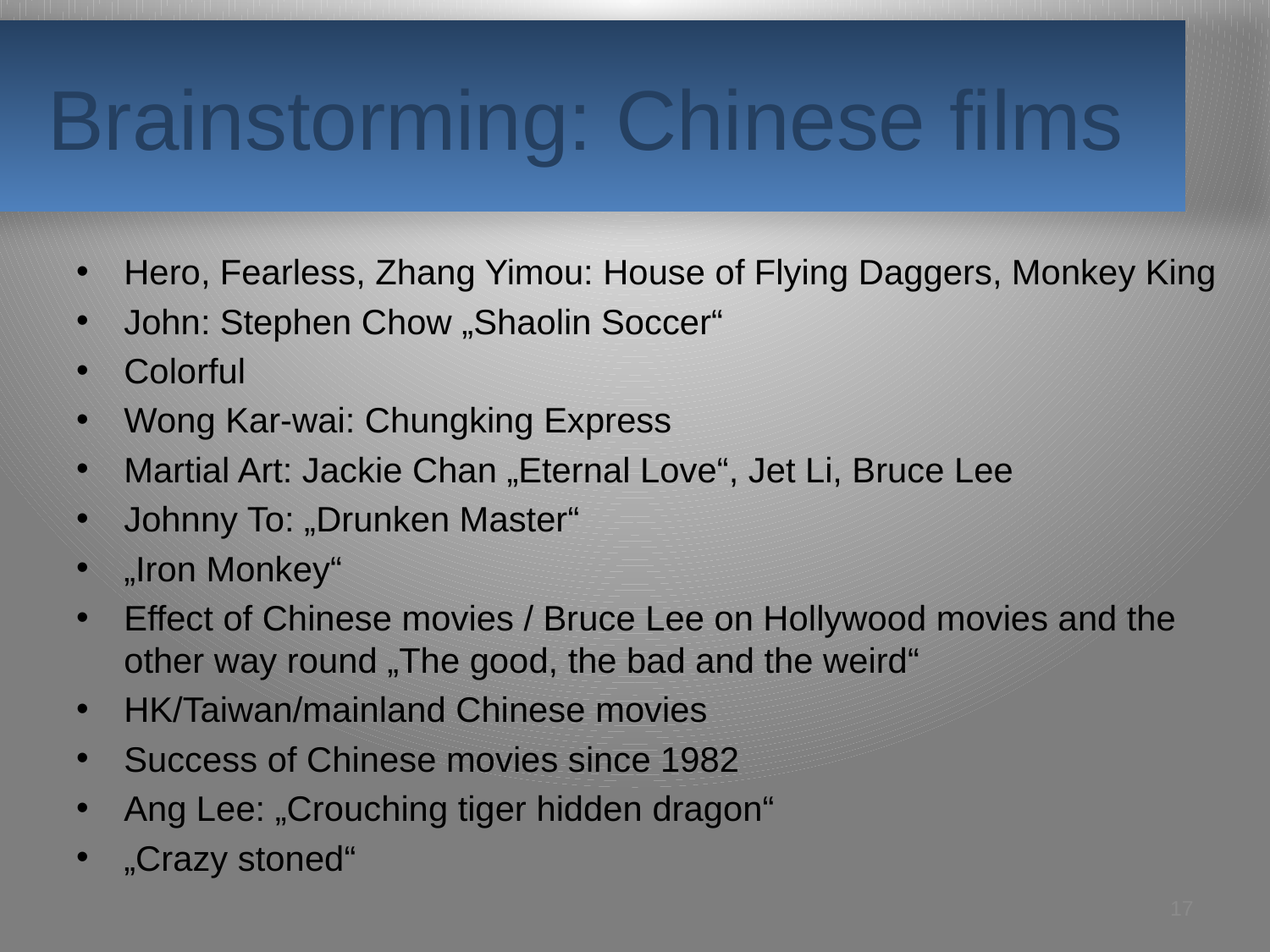

# Brainstorming: Chinese films
Hero, Fearless, Zhang Yimou: House of Flying Daggers, Monkey King
John: Stephen Chow „Shaolin Soccer“
Colorful
Wong Kar-wai: Chungking Express
Martial Art: Jackie Chan „Eternal Love“, Jet Li, Bruce Lee
Johnny To: „Drunken Master“
„Iron Monkey“
Effect of Chinese movies / Bruce Lee on Hollywood movies and the other way round „The good, the bad and the weird“
HK/Taiwan/mainland Chinese movies
Success of Chinese movies since 1982
Ang Lee: „Crouching tiger hidden dragon“
„Crazy stoned“

17